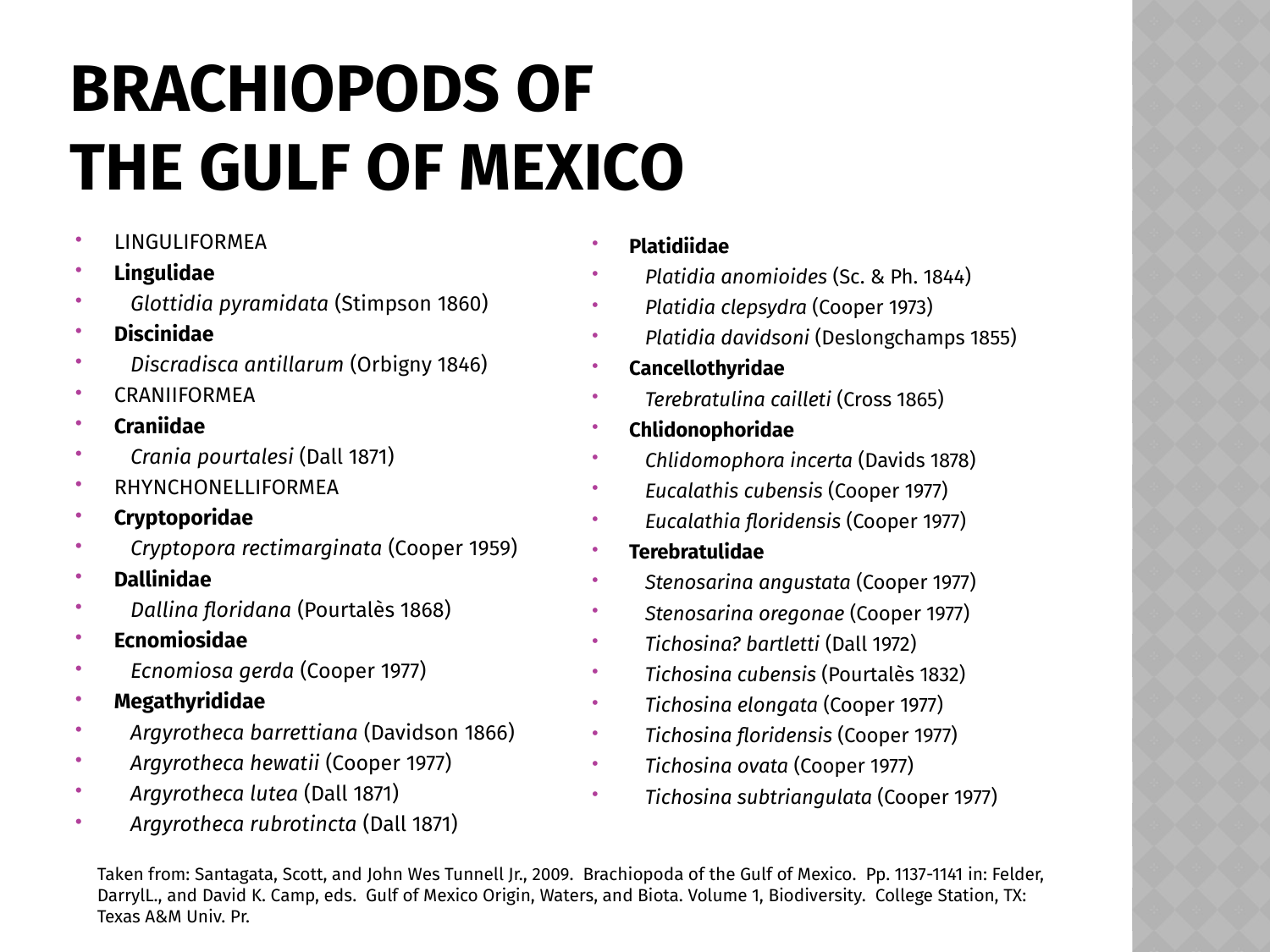

# brachiopods of the gulf of mexico
LINGULIFORMEA
Lingulidae
   Glottidia pyramidata (Stimpson 1860)
Discinidae
   Discradisca antillarum (Orbigny 1846)
CRANIIFORMEA
Craniidae
   Crania pourtalesi (Dall 1871)
RHYNCHONELLIFORMEA
Cryptoporidae
   Cryptopora rectimarginata (Cooper 1959)
Dallinidae
   Dallina floridana (Pourtalès 1868)
Ecnomiosidae
   Ecnomiosa gerda (Cooper 1977)
Megathyrididae
   Argyrotheca barrettiana (Davidson 1866)
   Argyrotheca hewatii (Cooper 1977)
   Argyrotheca lutea (Dall 1871)
   Argyrotheca rubrotincta (Dall 1871)
Platidiidae
   Platidia anomioides (Sc. & Ph. 1844)
   Platidia clepsydra (Cooper 1973)
   Platidia davidsoni (Deslongchamps 1855)
Cancellothyridae
   Terebratulina cailleti (Cross 1865)
Chlidonophoridae
   Chlidomophora incerta (Davids 1878)
   Eucalathis cubensis (Cooper 1977)
   Eucalathia floridensis (Cooper 1977)
Terebratulidae
   Stenosarina angustata (Cooper 1977)
   Stenosarina oregonae (Cooper 1977)
   Tichosina? bartletti (Dall 1972)
   Tichosina cubensis (Pourtalès 1832)
   Tichosina elongata (Cooper 1977)
   Tichosina floridensis (Cooper 1977)
   Tichosina ovata (Cooper 1977)
   Tichosina subtriangulata (Cooper 1977)

Taken from: Santagata, Scott, and John Wes Tunnell Jr., 2009.  Brachiopoda of the Gulf of Mexico.  Pp. 1137-1141 in: Felder, DarrylL., and David K. Camp, eds.  Gulf of Mexico Origin, Waters, and Biota. Volume 1, Biodiversity.  College Station, TX: Texas A&M Univ. Pr.